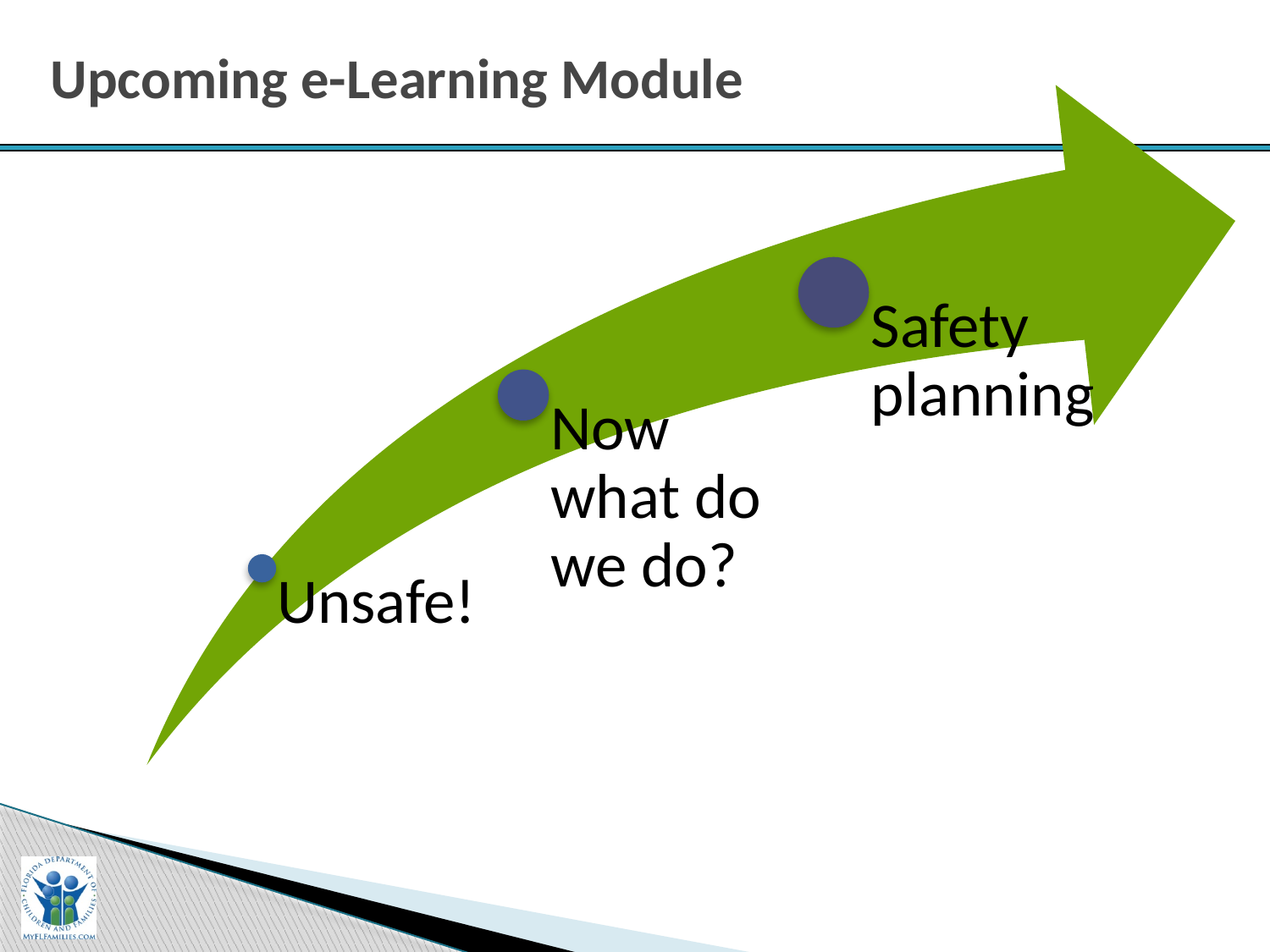

# Upcoming e-Learning Module
Unsafe!
Now what do we do?
Safety planning